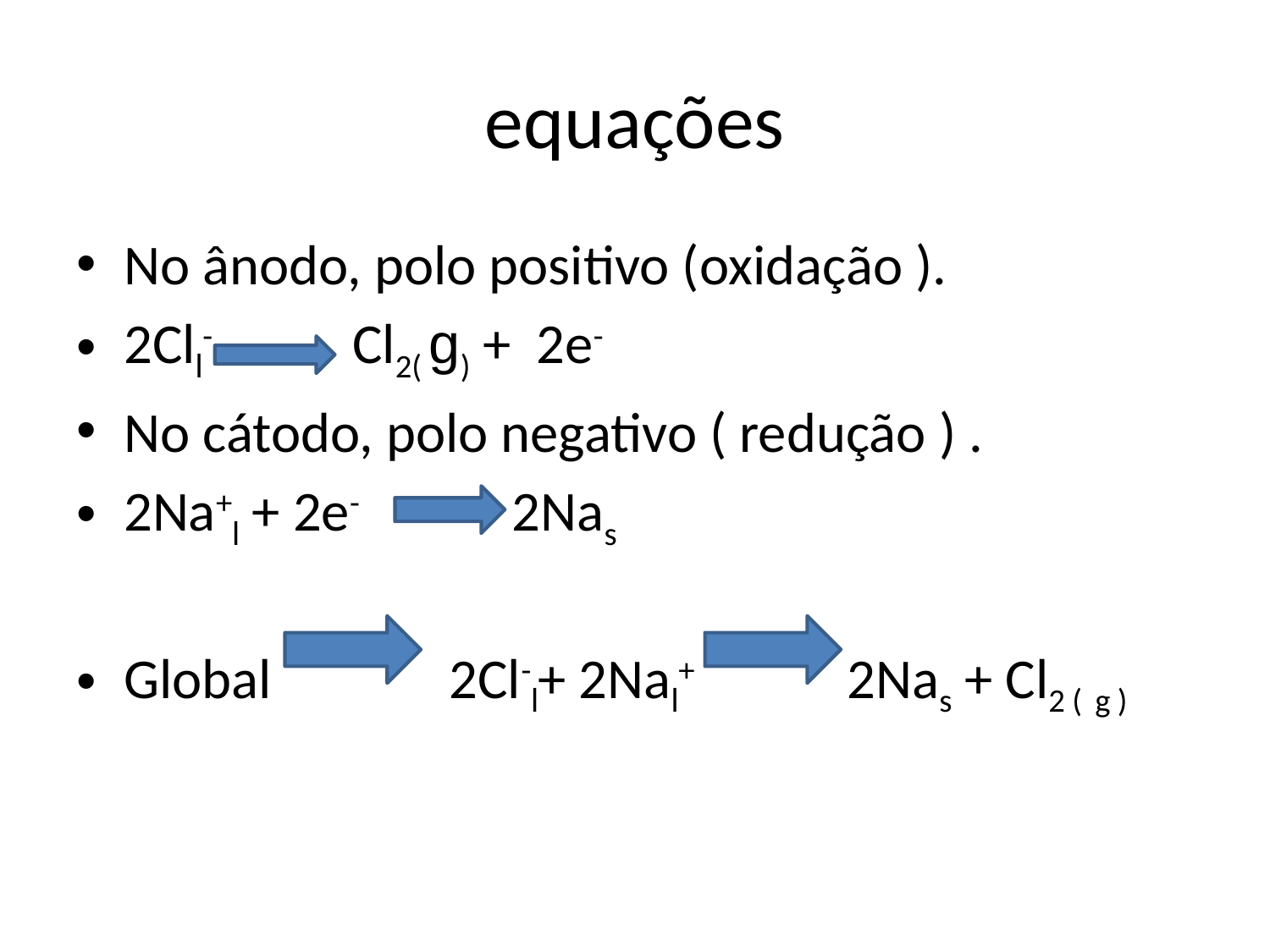

# equações
No ânodo, polo positivo (oxidação ).
2Cll-           Cl2( g) +  2e-
No cátodo, polo negativo ( redução ) .
2Na+l + 2e-            2Nas

Global              2Cl-l+ 2Nal+            2Nas + Cl2 ( g )